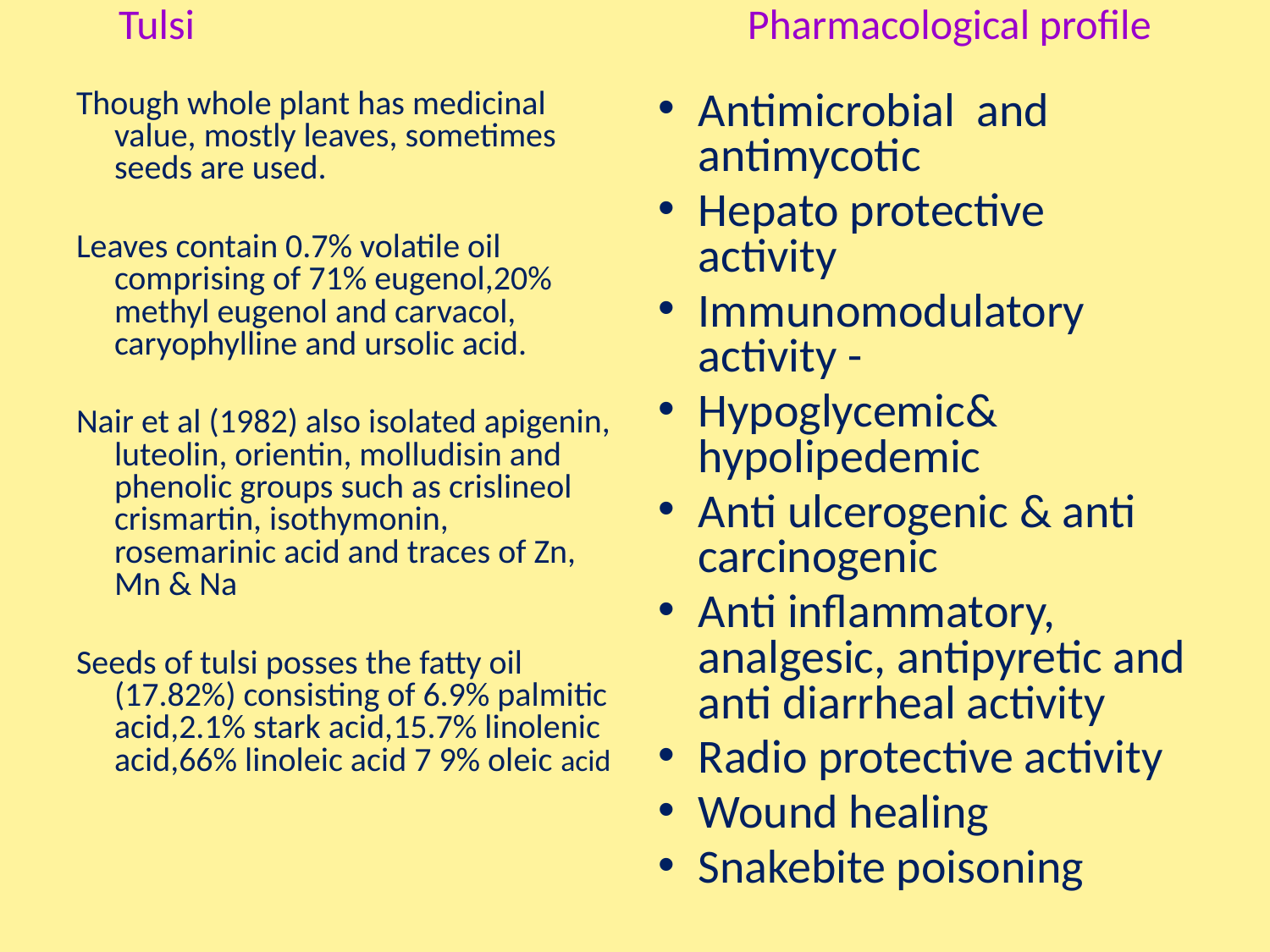

# Tulsi                                                          Pharmacological profile

Though whole plant has medicinal value, mostly leaves, sometimes seeds are used.

Leaves contain 0.7% volatile oil comprising of 71% eugenol,20% methyl eugenol and carvacol, caryophylline and ursolic acid.

Nair et al (1982) also isolated apigenin, luteolin, orientin, molludisin and phenolic groups such as crislineol  crismartin, isothymonin,  rosemarinic acid and traces of Zn, Mn & Na

Seeds of tulsi posses the fatty oil (17.82%) consisting of 6.9% palmitic acid,2.1% stark acid,15.7% linolenic acid,66% linoleic acid 7 9% oleic acid

Antimicrobial  and antimycotic
Hepato protective activity
Immunomodulatory activity -
Hypoglycemic& hypolipedemic
Anti ulcerogenic & anti carcinogenic
Anti inflammatory, analgesic, antipyretic and anti diarrheal activity
Radio protective activity
Wound healing
Snakebite poisoning